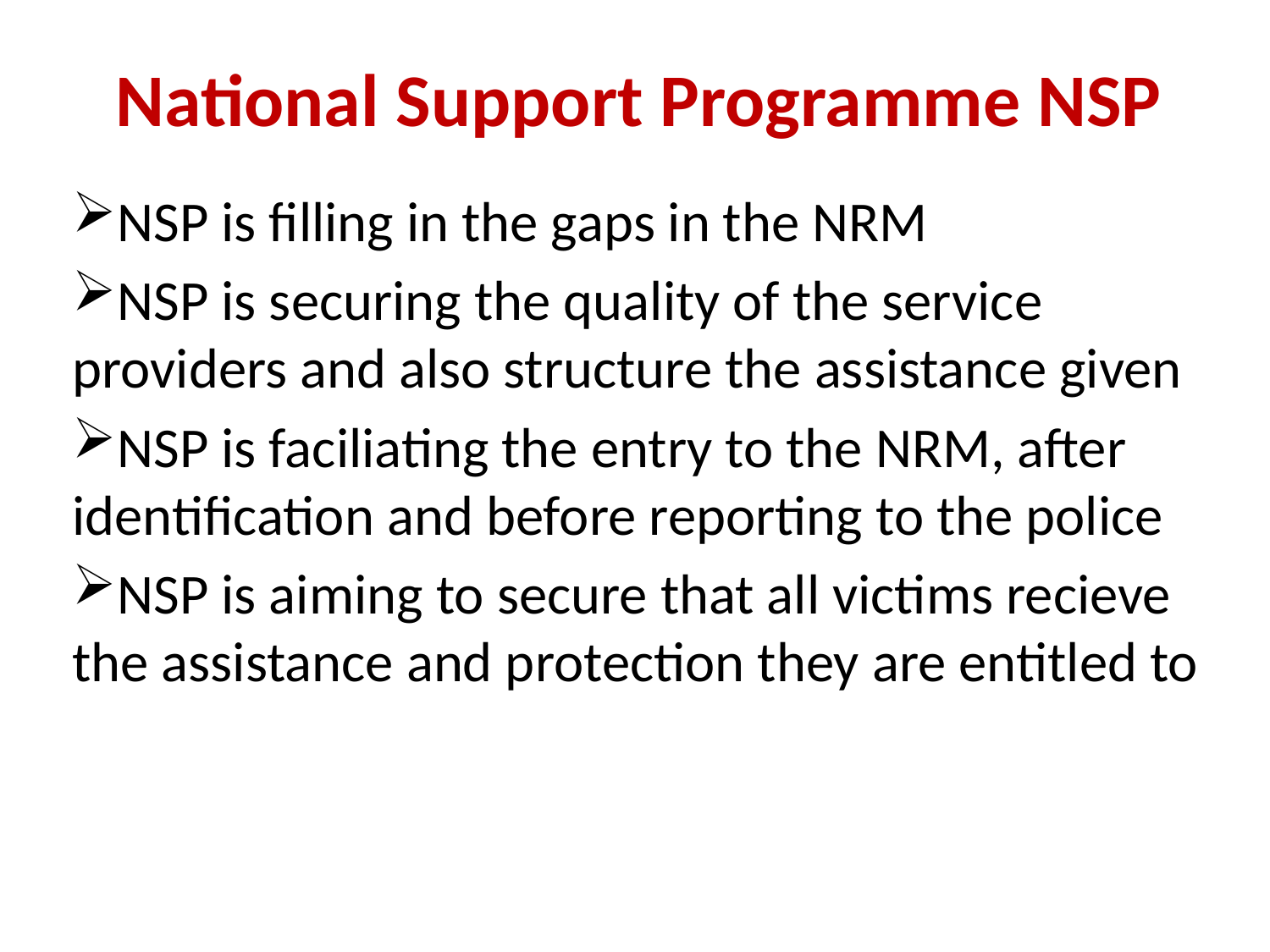

# National Support Programme NSP
NSP is filling in the gaps in the NRM
NSP is securing the quality of the service providers and also structure the assistance given
NSP is faciliating the entry to the NRM, after identification and before reporting to the police
NSP is aiming to secure that all victims recieve the assistance and protection they are entitled to